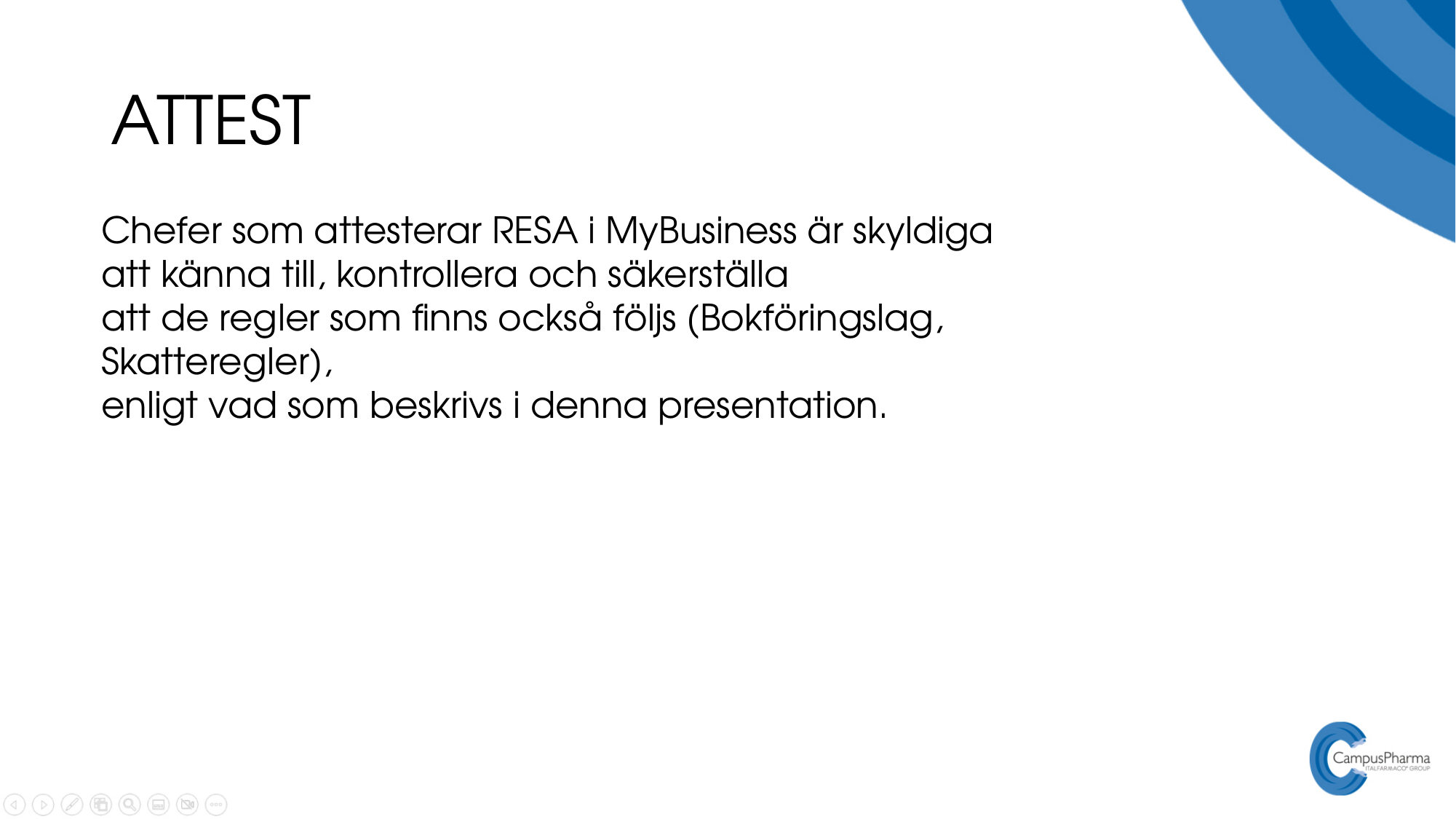

# ATTEST
Chefer som attesterar RESA i MyBusiness är skyldiga att känna till, kontrollera och säkerställa
att de regler som finns också följs (Bokföringslag, Skatteregler),
enligt vad som beskrivs i denna presentation.